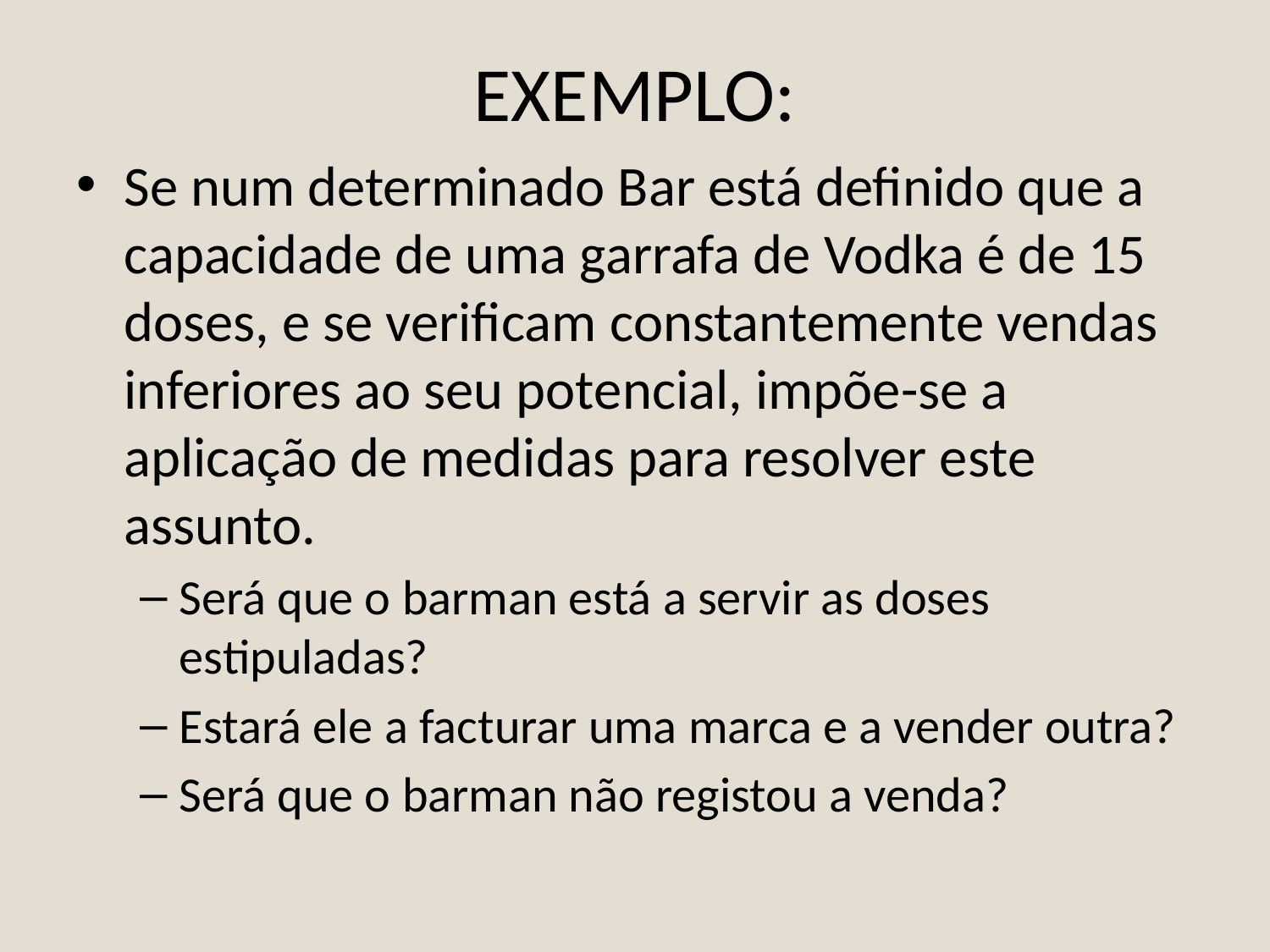

# EXEMPLO:
Se num determinado Bar está definido que a capacidade de uma garrafa de Vodka é de 15 doses, e se verificam constantemente vendas inferiores ao seu potencial, impõe-se a aplicação de medidas para resolver este assunto.
Será que o barman está a servir as doses estipuladas?
Estará ele a facturar uma marca e a vender outra?
Será que o barman não registou a venda?